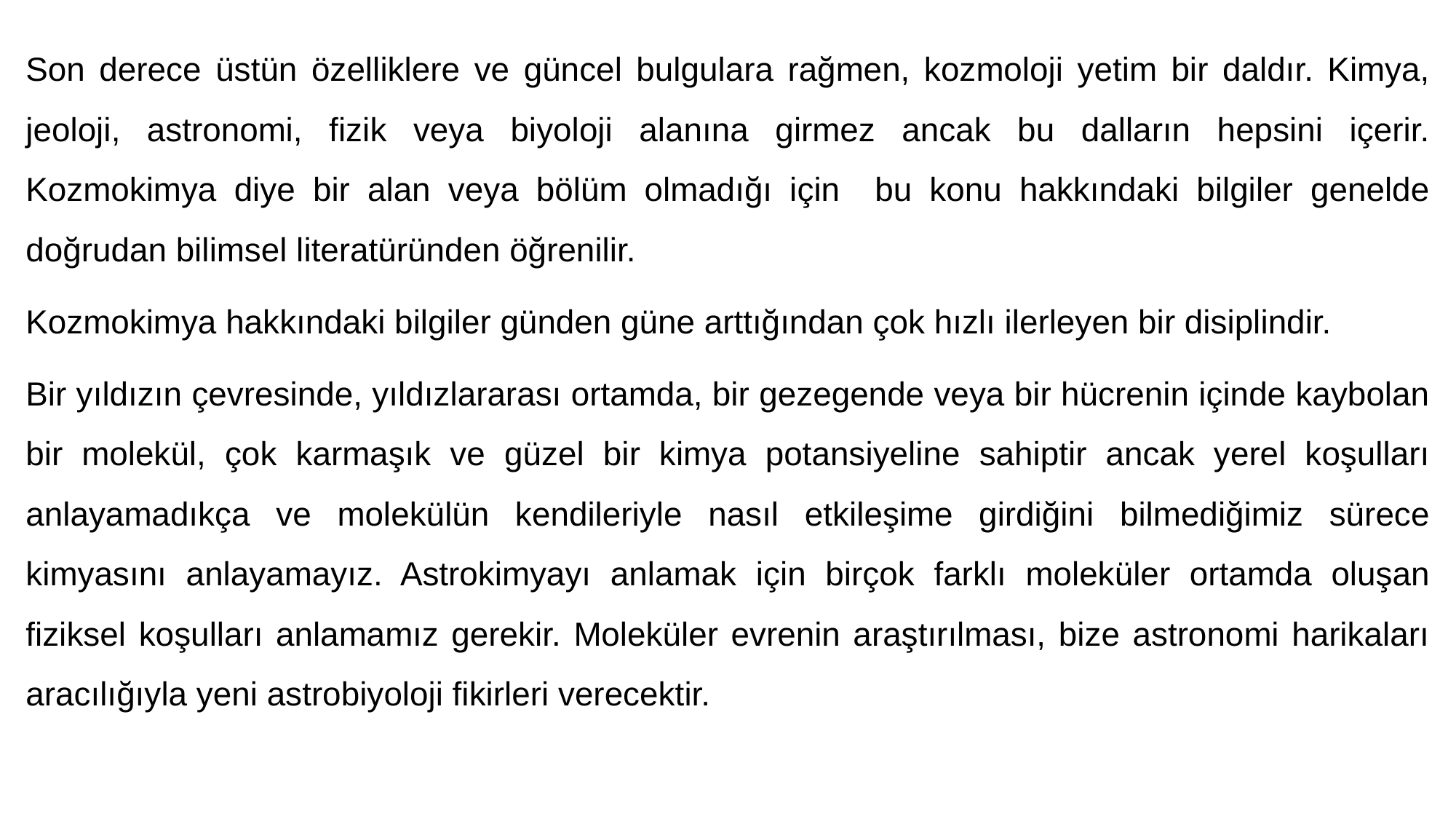

Son derece üstün özelliklere ve güncel bulgulara rağmen, kozmoloji yetim bir daldır. Kimya, jeoloji, astronomi, fizik veya biyoloji alanına girmez ancak bu dalların hepsini içerir. Kozmokimya diye bir alan veya bölüm olmadığı için  bu konu hakkındaki bilgiler genelde doğrudan bilimsel literatüründen öğrenilir.
Kozmokimya hakkındaki bilgiler günden güne arttığından çok hızlı ilerleyen bir disiplindir.
Bir yıldızın çevresinde, yıldızlararası ortamda, bir gezegende veya bir hücrenin içinde kaybolan bir molekül, çok karmaşık ve güzel bir kimya potansiyeline sahiptir ancak yerel koşulları anlayamadıkça ve molekülün kendileriyle nasıl etkileşime girdiğini bilmediğimiz sürece kimyasını anlayamayız. Astrokimyayı anlamak için birçok farklı moleküler ortamda oluşan fiziksel koşulları anlamamız gerekir. Moleküler evrenin araştırılması, bize astronomi harikaları aracılığıyla yeni astrobiyoloji fikirleri verecektir.